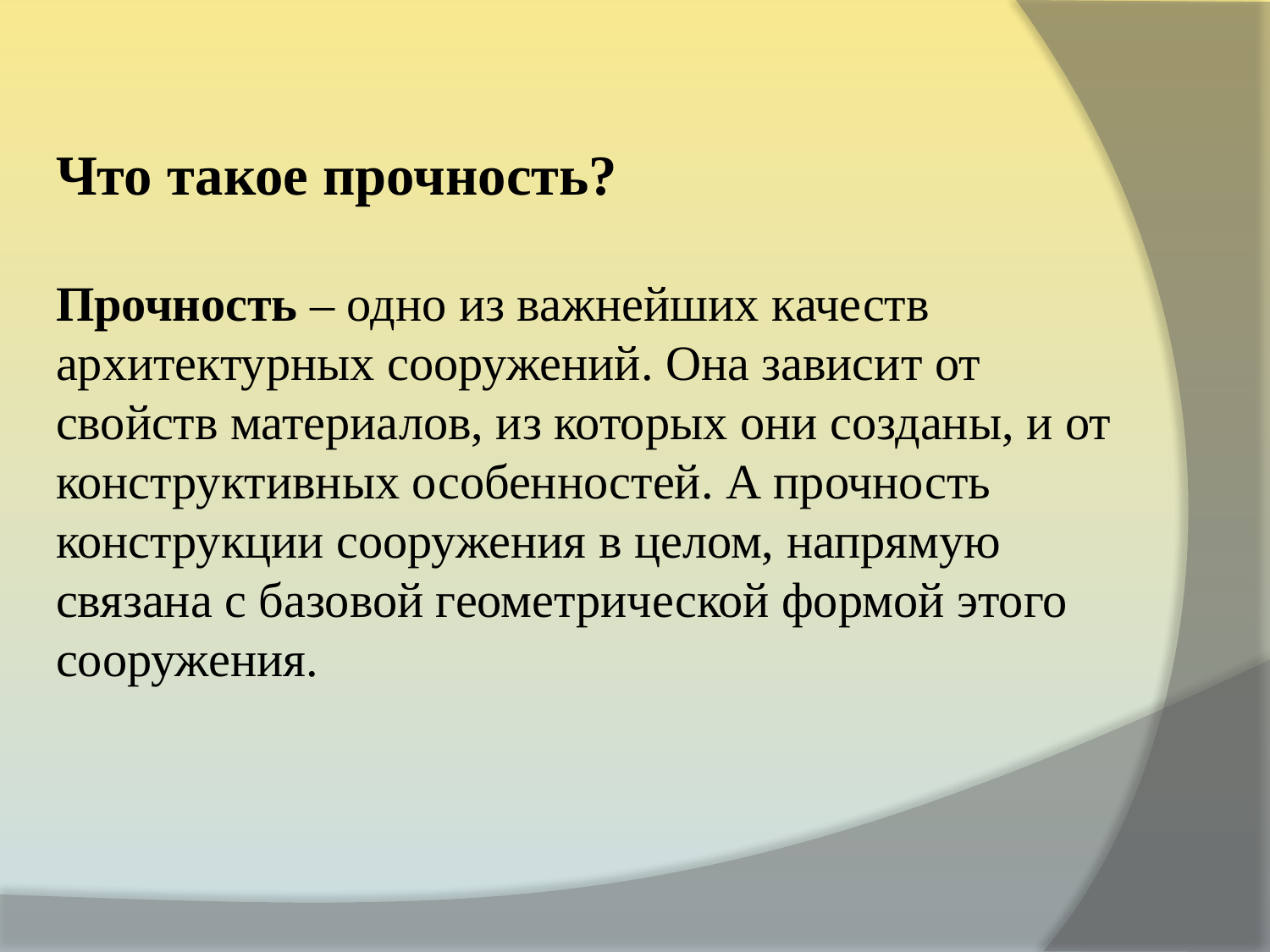

# Что такое прочность? Прочность – одно из важнейших качеств архитектурных сооружений. Она зависит от свойств материалов, из которых они созданы, и от конструктивных особенностей. А прочность конструкции сооружения в целом, напрямую связана с базовой геометрической формой этого сооружения.